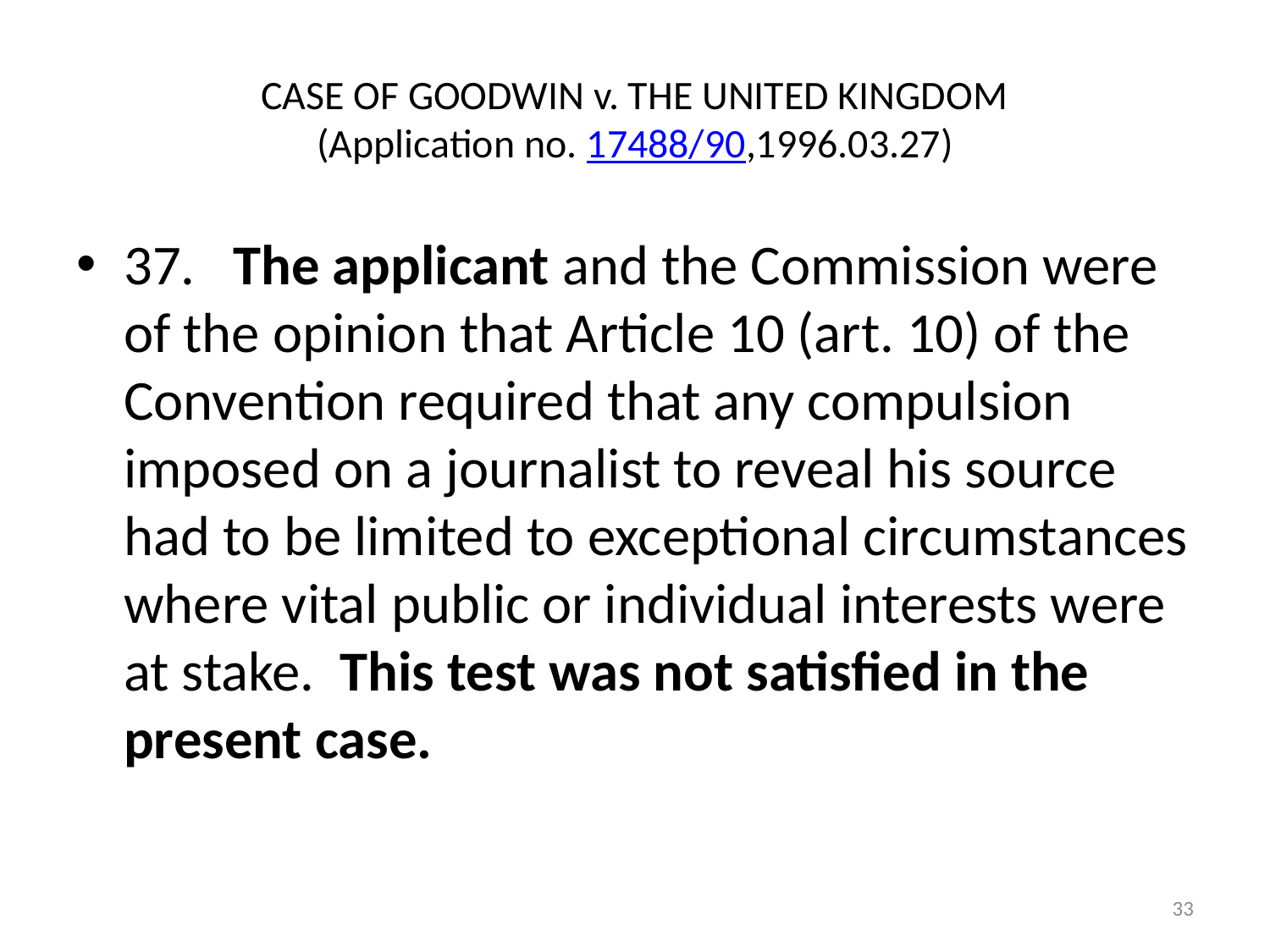

# CASE OF GOODWIN v. THE UNITED KINGDOM (Application no. 17488/90,1996.03.27)
37.   The applicant and the Commission were of the opinion that Article 10 (art. 10) of the Convention required that any compulsion imposed on a journalist to reveal his source had to be limited to exceptional circumstances where vital public or individual interests were at stake.  This test was not satisfied in the present case.
33